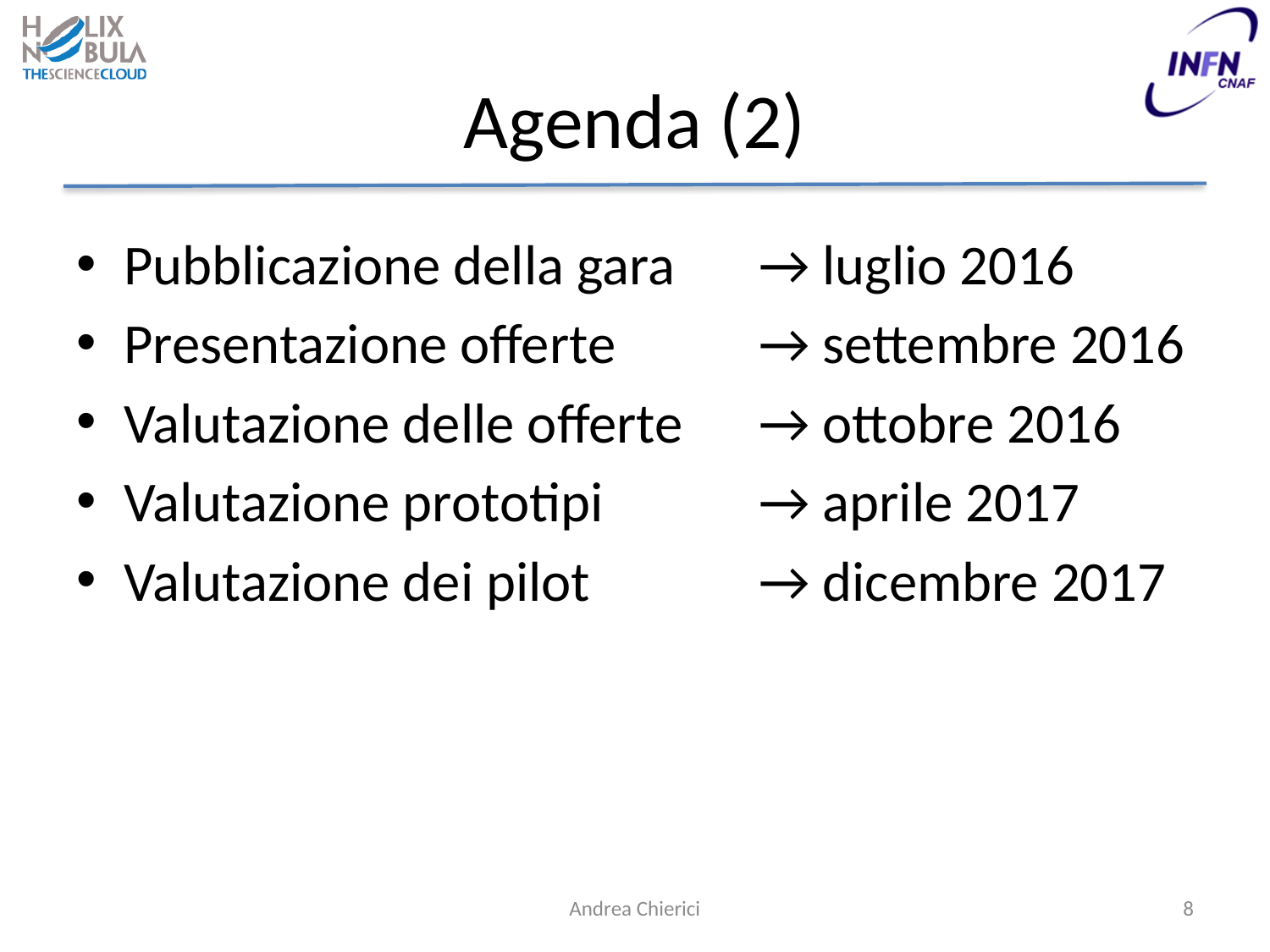

# Agenda (2)
Pubblicazione della gara 	→ luglio 2016
Presentazione offerte 		→ settembre 2016
Valutazione delle offerte 	→ ottobre 2016
Valutazione prototipi 		→ aprile 2017
Valutazione dei pilot 		→ dicembre 2017
Andrea Chierici
8